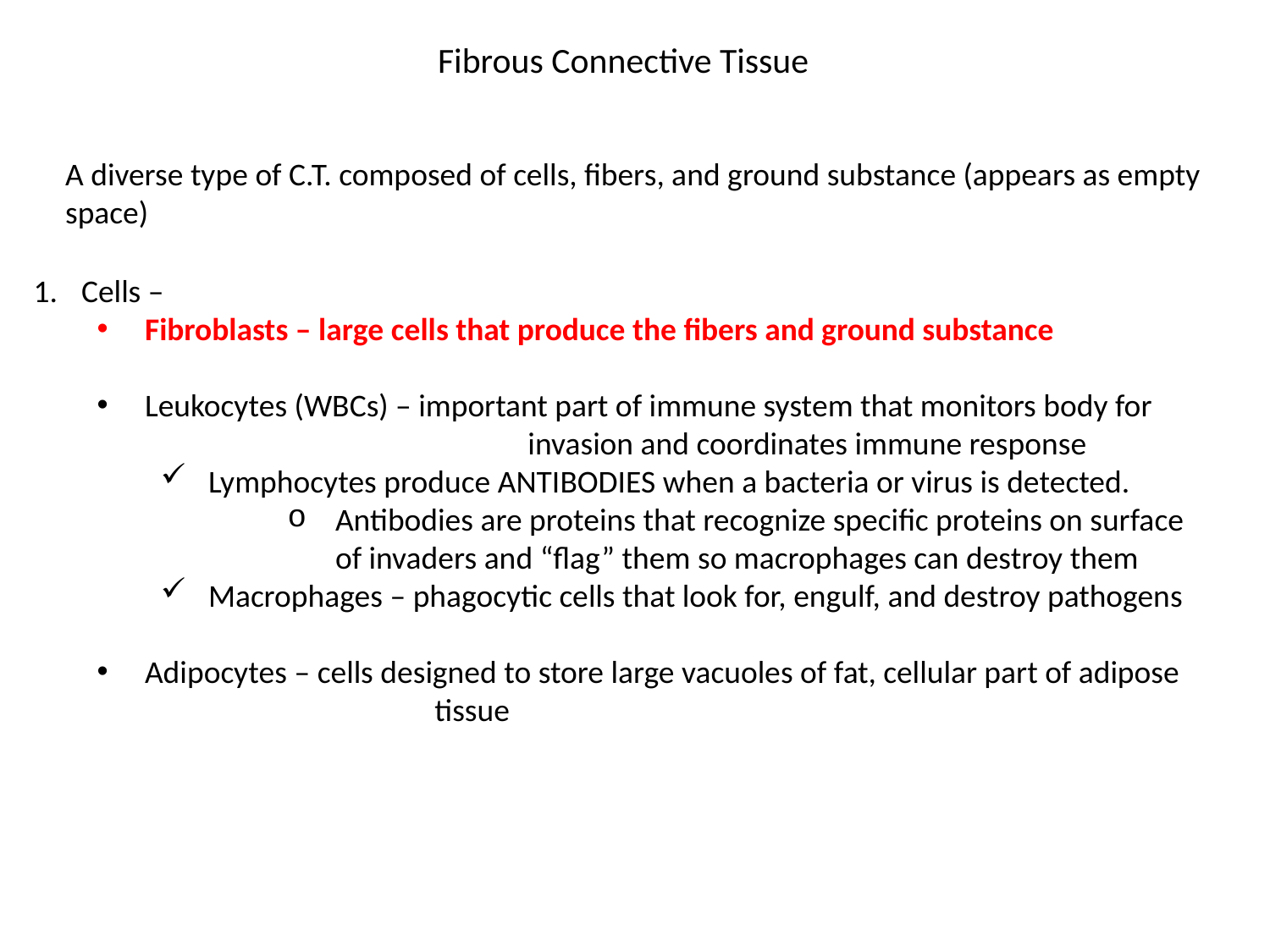

Fibrous Connective Tissue
A diverse type of C.T. composed of cells, fibers, and ground substance (appears as empty space)
Cells –
Fibroblasts – large cells that produce the fibers and ground substance

Leukocytes (WBCs) – important part of immune system that monitors body for 			                  invasion and coordinates immune response
Lymphocytes produce ANTIBODIES when a bacteria or virus is detected.
Antibodies are proteins that recognize specific proteins on surface of invaders and “flag” them so macrophages can destroy them
Macrophages – phagocytic cells that look for, engulf, and destroy pathogens

Adipocytes – cells designed to store large vacuoles of fat, cellular part of adipose 		     tissue